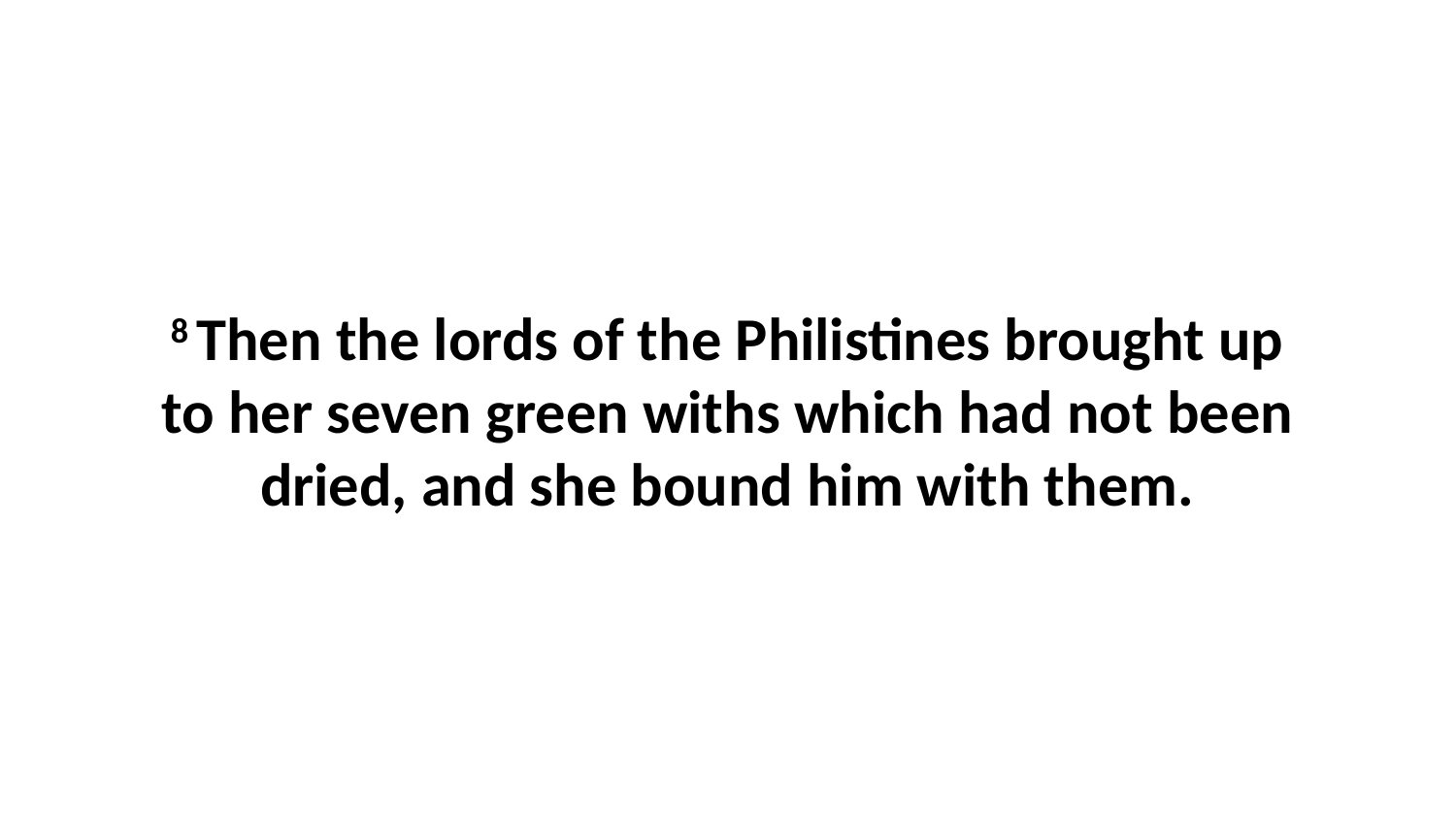

8 Then the lords of the Philistines brought up to her seven green withs which had not been dried, and she bound him with them.